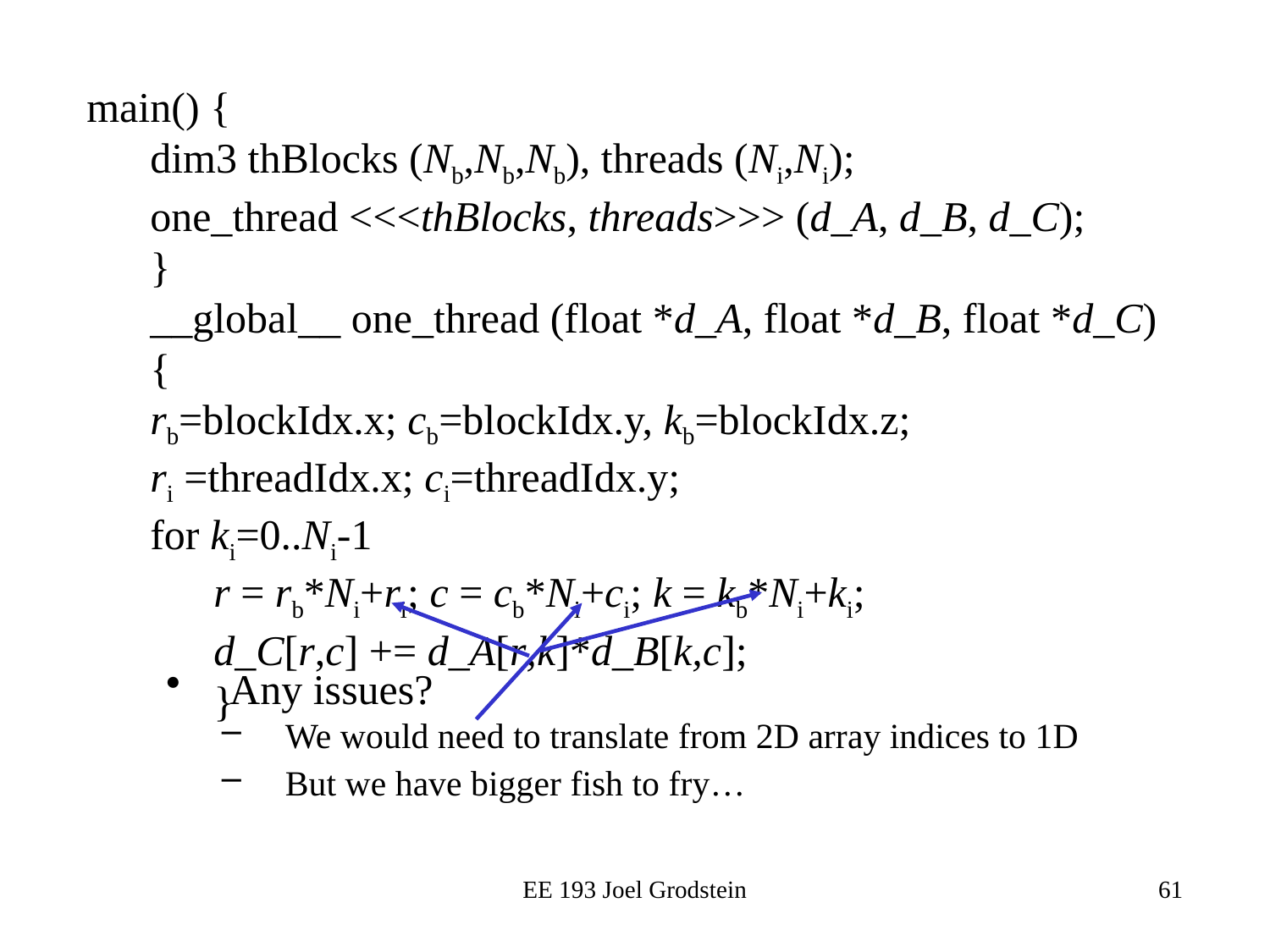

main() {
dim3 thBlocks (Nb,Nb,Nb), threads (Ni,Ni);
one_thread <<<thBlocks, threads>>> (d_A, d_B, d_C);
}
__global__ one_thread (float *d_A, float *d_B, float *d_C) {
rb=blockIdx.x; cb=blockIdx.y, kb=blockIdx.z;
ri =threadIdx.x; ci=threadIdx.y;
for ki=0..Ni-1
r = rb*Ni+ri; c = cb*Ni+ci; k = kb*Ni+ki;
d_C[r,c] += d_A[r,k]*d_B[k,c];
}
Any issues?
We would need to translate from 2D array indices to 1D
But we have bigger fish to fry…
EE 193 Joel Grodstein